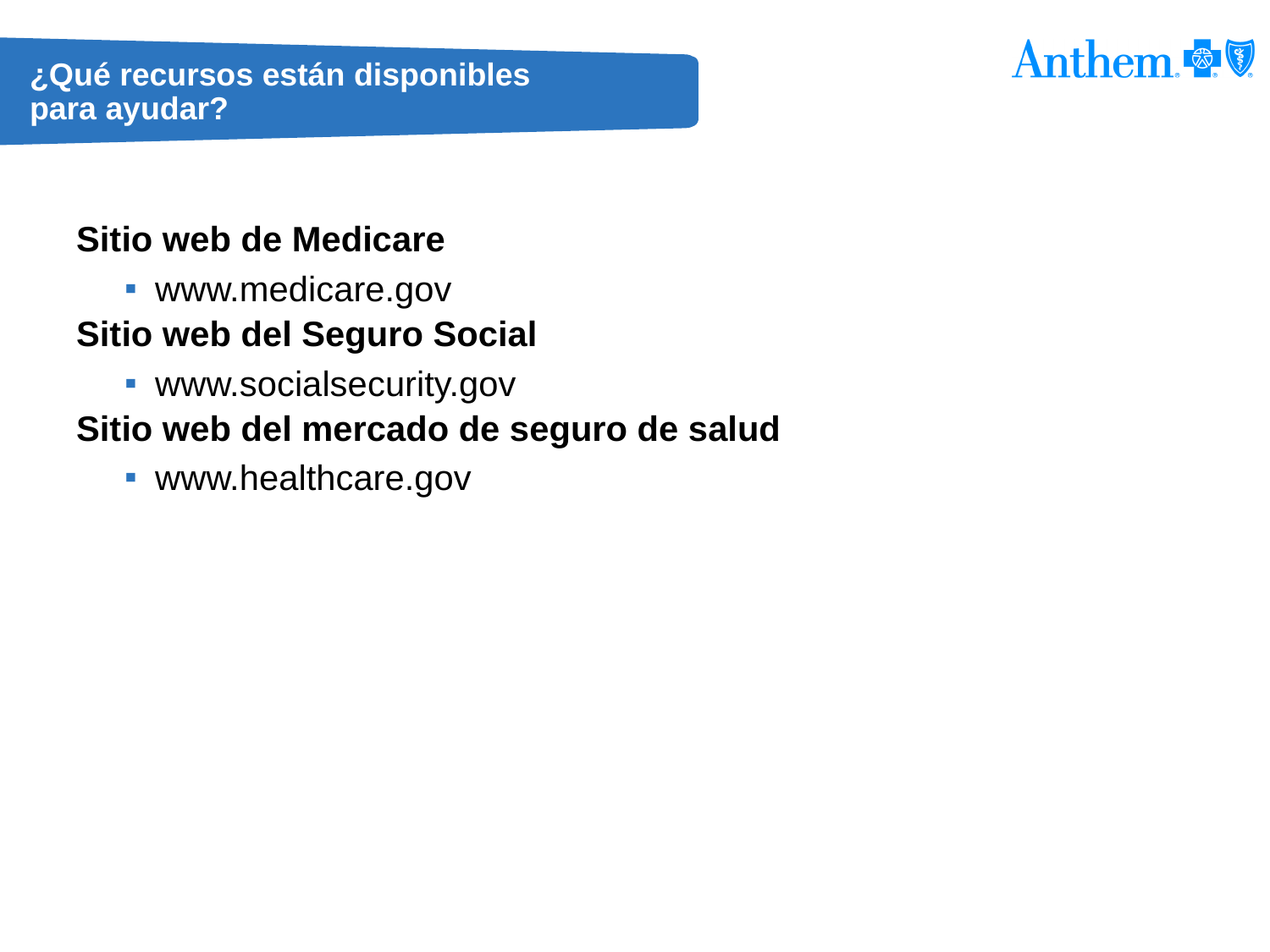

# ¿Qué recursos están disponibles para ayudar?
Sitio web de Medicare
www.medicare.gov
Sitio web del Seguro Social
www.socialsecurity.gov
Sitio web del mercado de seguro de salud
www.healthcare.gov